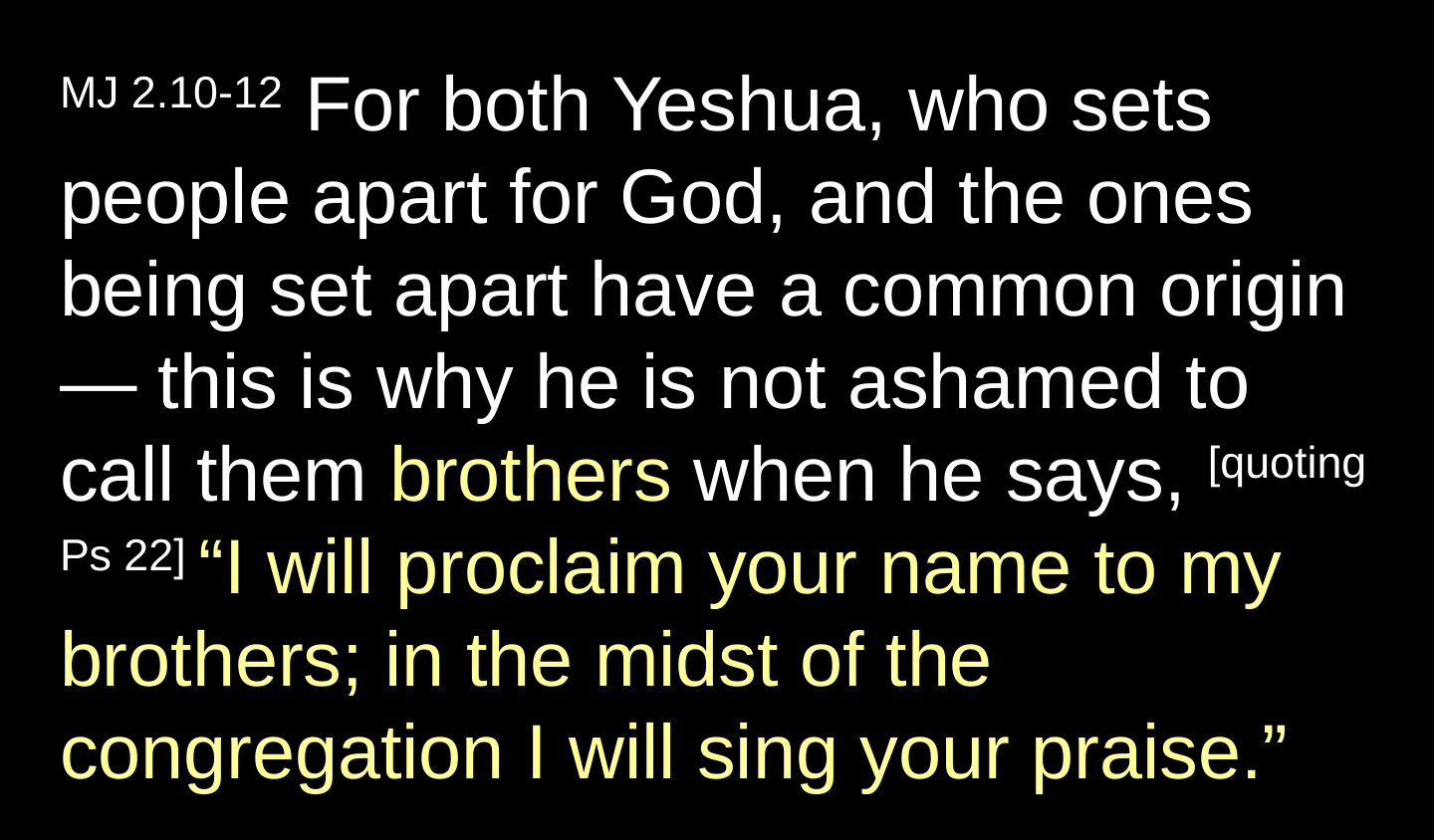

MJ 2.10-12 For both Yeshua, who sets people apart for God, and the ones being set apart have a common origin — this is why he is not ashamed to call them brothers when he says, [quoting Ps 22] “I will proclaim your name to my brothers; in the midst of the congregation I will sing your praise.”